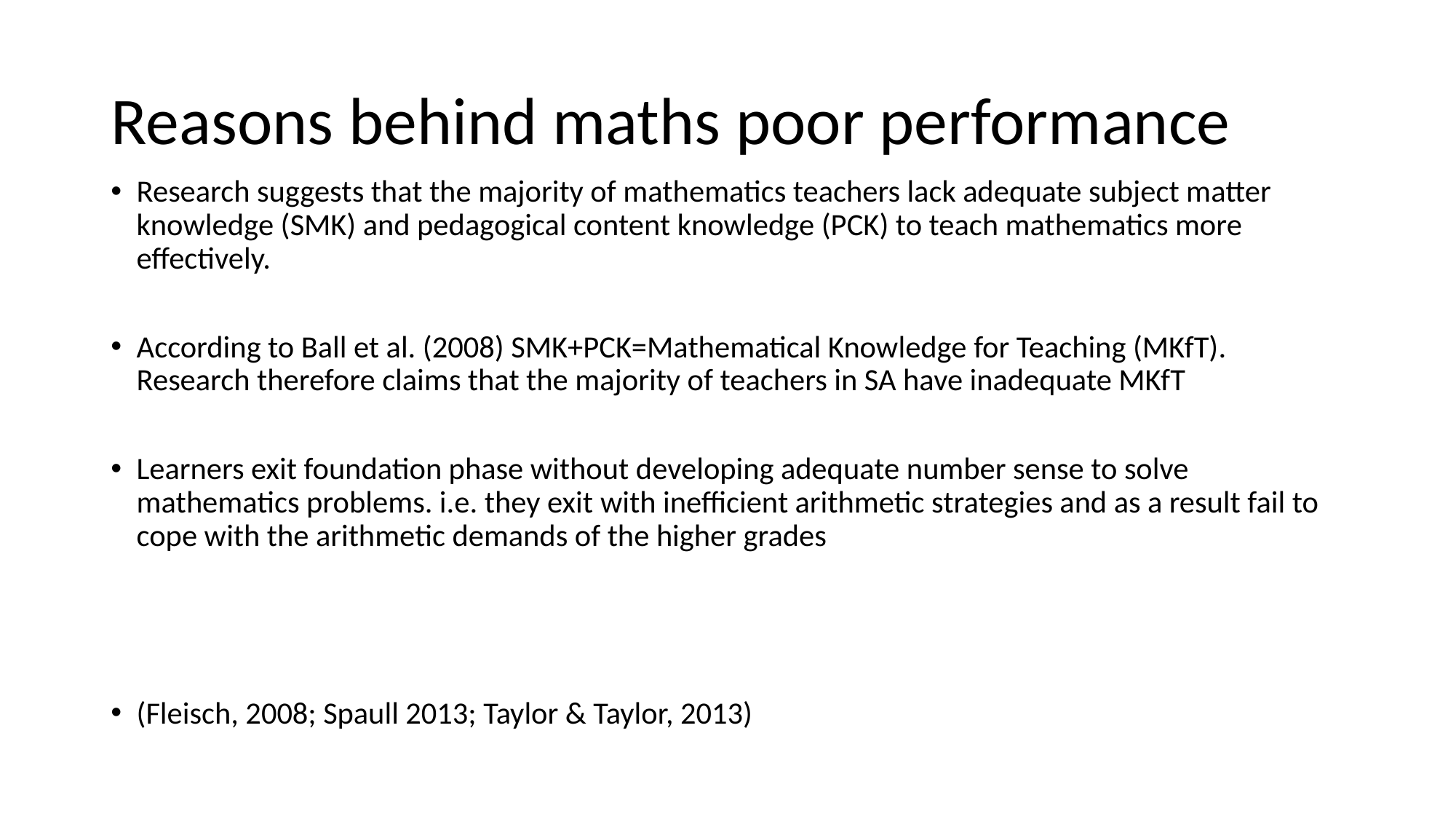

# Reasons behind maths poor performance
Research suggests that the majority of mathematics teachers lack adequate subject matter knowledge (SMK) and pedagogical content knowledge (PCK) to teach mathematics more effectively.

According to Ball et al. (2008) SMK+PCK=Mathematical Knowledge for Teaching (MKfT). Research therefore claims that the majority of teachers in SA have inadequate MKfT

Learners exit foundation phase without developing adequate number sense to solve mathematics problems. i.e. they exit with inefficient arithmetic strategies and as a result fail to cope with the arithmetic demands of the higher grades

(Fleisch, 2008; Spaull 2013; Taylor & Taylor, 2013)